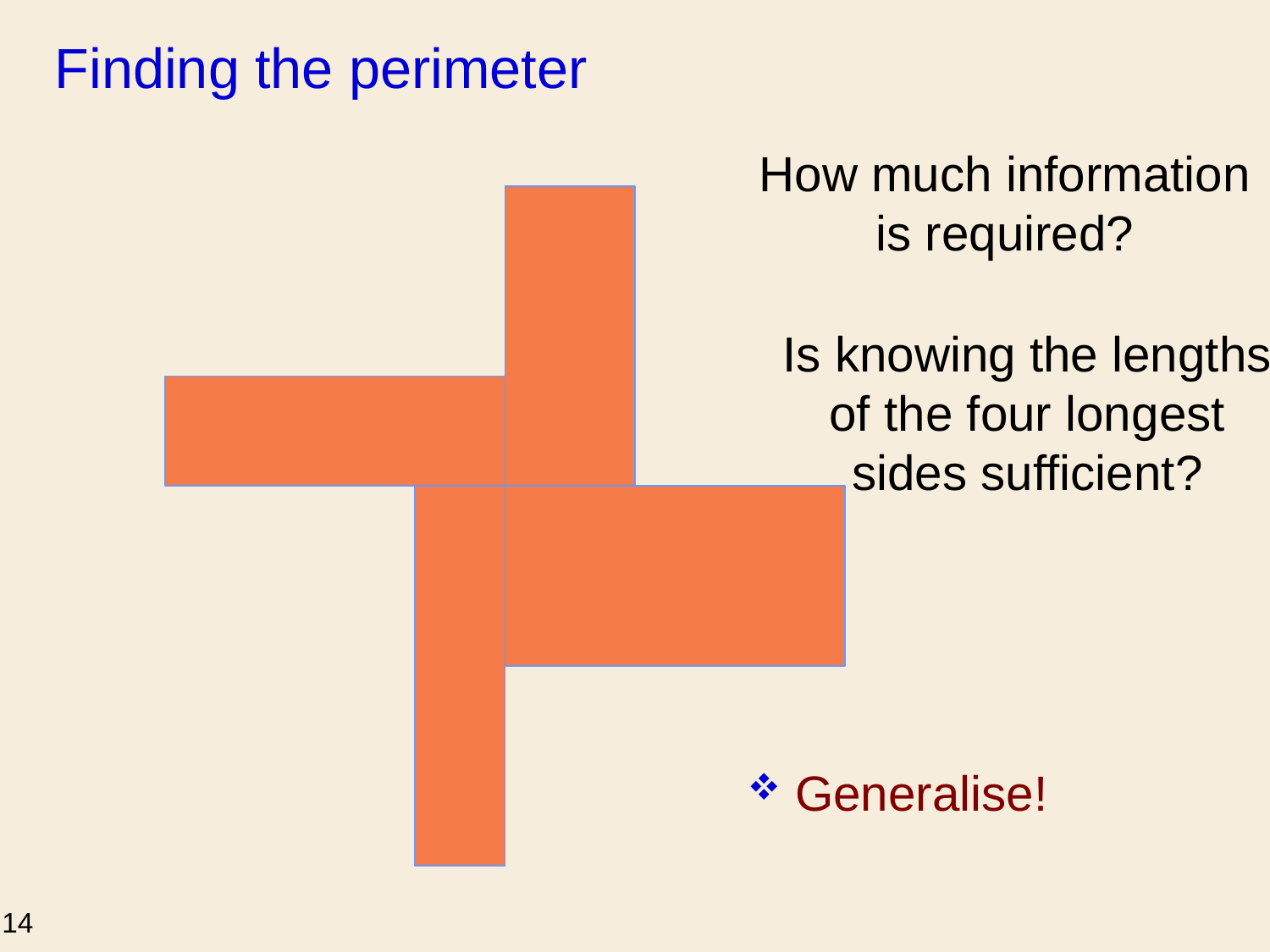

# Finding the perimeter
How much information is required?

Is knowing the lengths of the four longest sides sufficient?

Generalise!